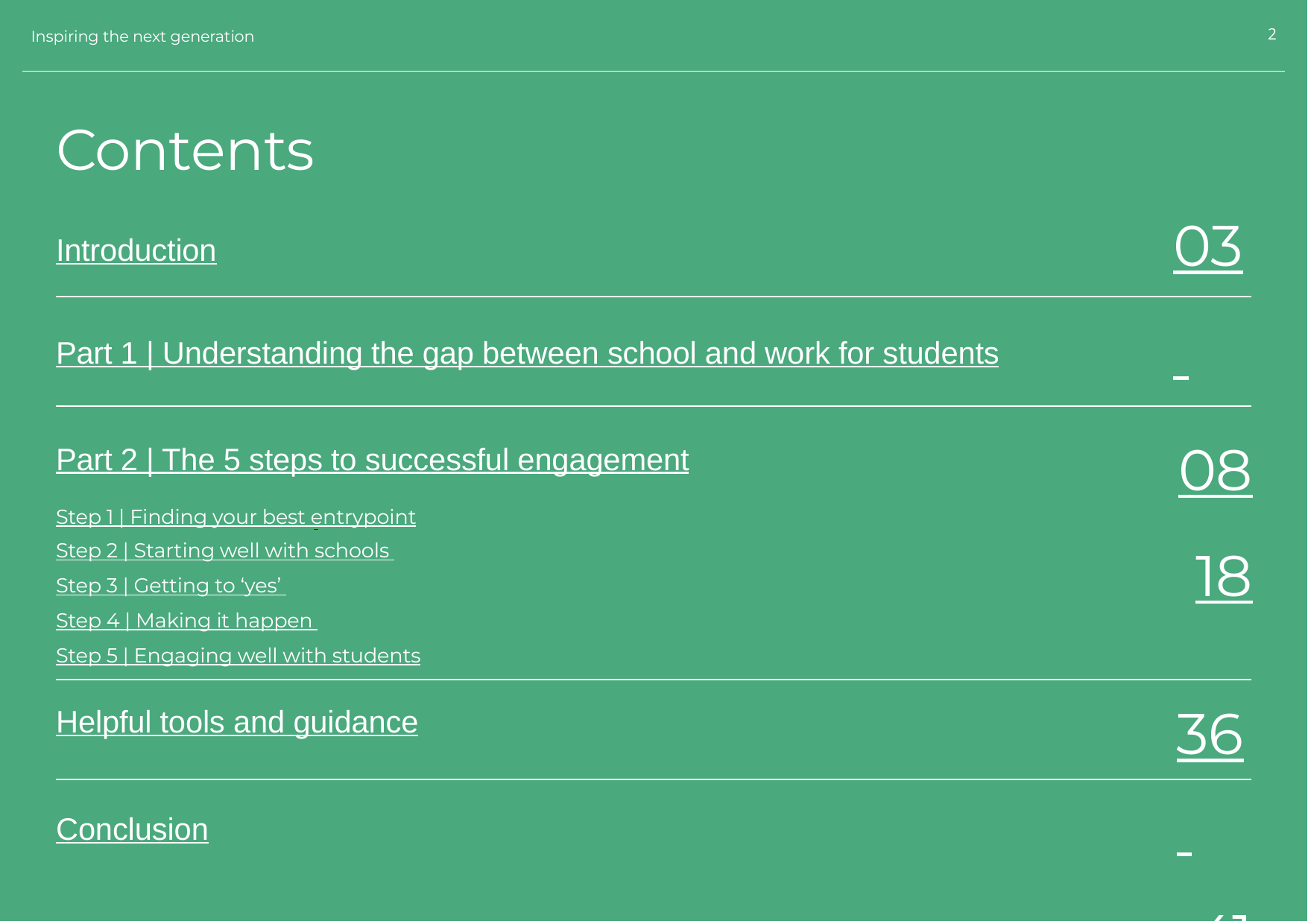

2
Inspiring the next generation
Contents
03 08
18
Introduction
Part 1 | Understanding the gap between school and work for students
Part 2 | The 5 steps to successful engagement

Step 1 | Finding your best entrypoint
Step 2 | Starting well with schools
Step 3 | Getting to ‘yes’
Step 4 | Making it happen
Step 5 | Engaging well with students
36 41
Helpful tools and guidance
Conclusion